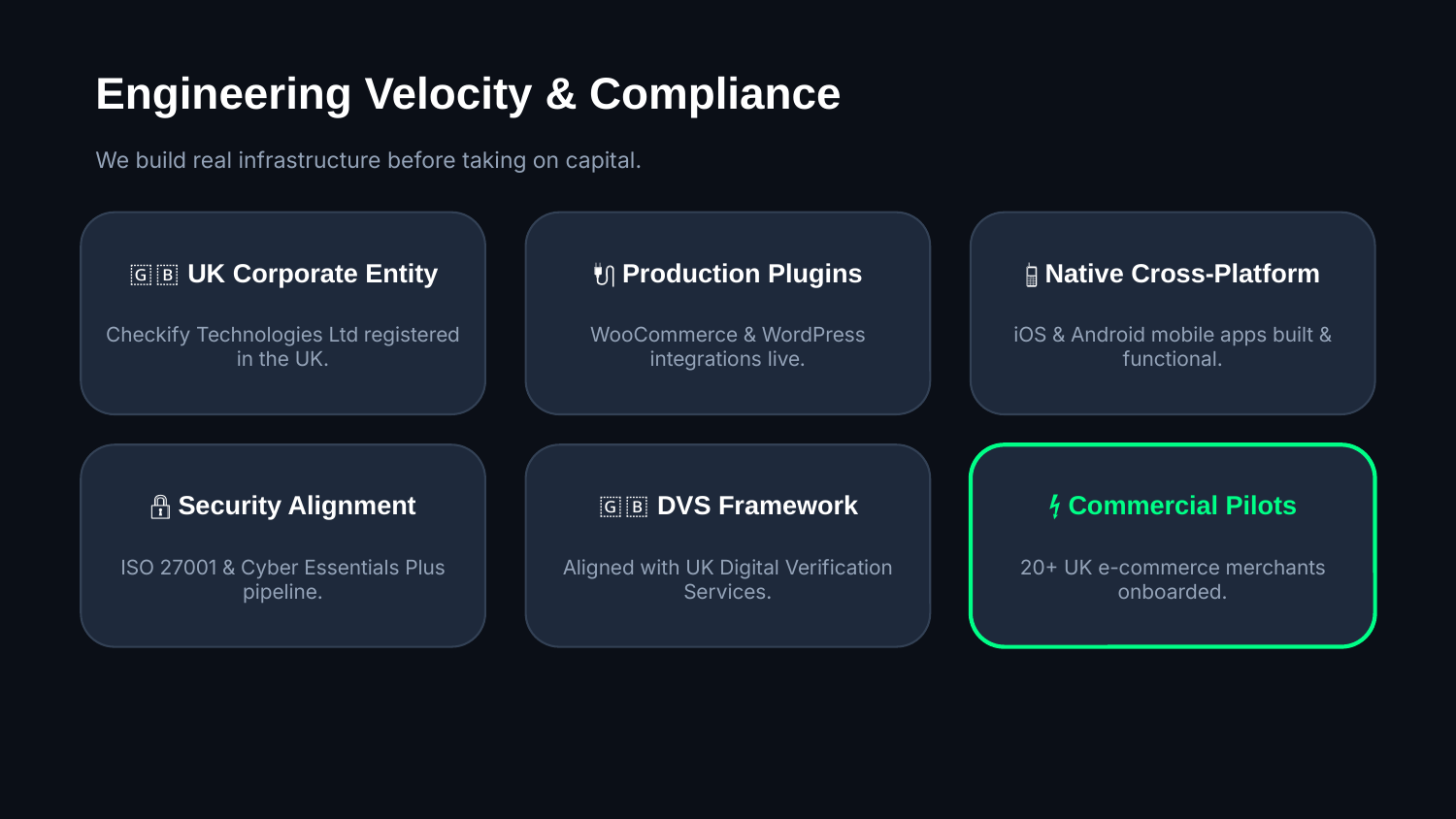

Engineering Velocity & Compliance
We build real infrastructure before taking on capital.
🇬🇧 UK Corporate Entity

Checkify Technologies Ltd registered in the UK.
🔌 Production Plugins

WooCommerce & WordPress integrations live.
📱 Native Cross-Platform

iOS & Android mobile apps built & functional.
🔒 Security Alignment

ISO 27001 & Cyber Essentials Plus pipeline.
🇬🇧 DVS Framework

Aligned with UK Digital Verification Services.
⚡ Commercial Pilots

20+ UK e-commerce merchants onboarded.